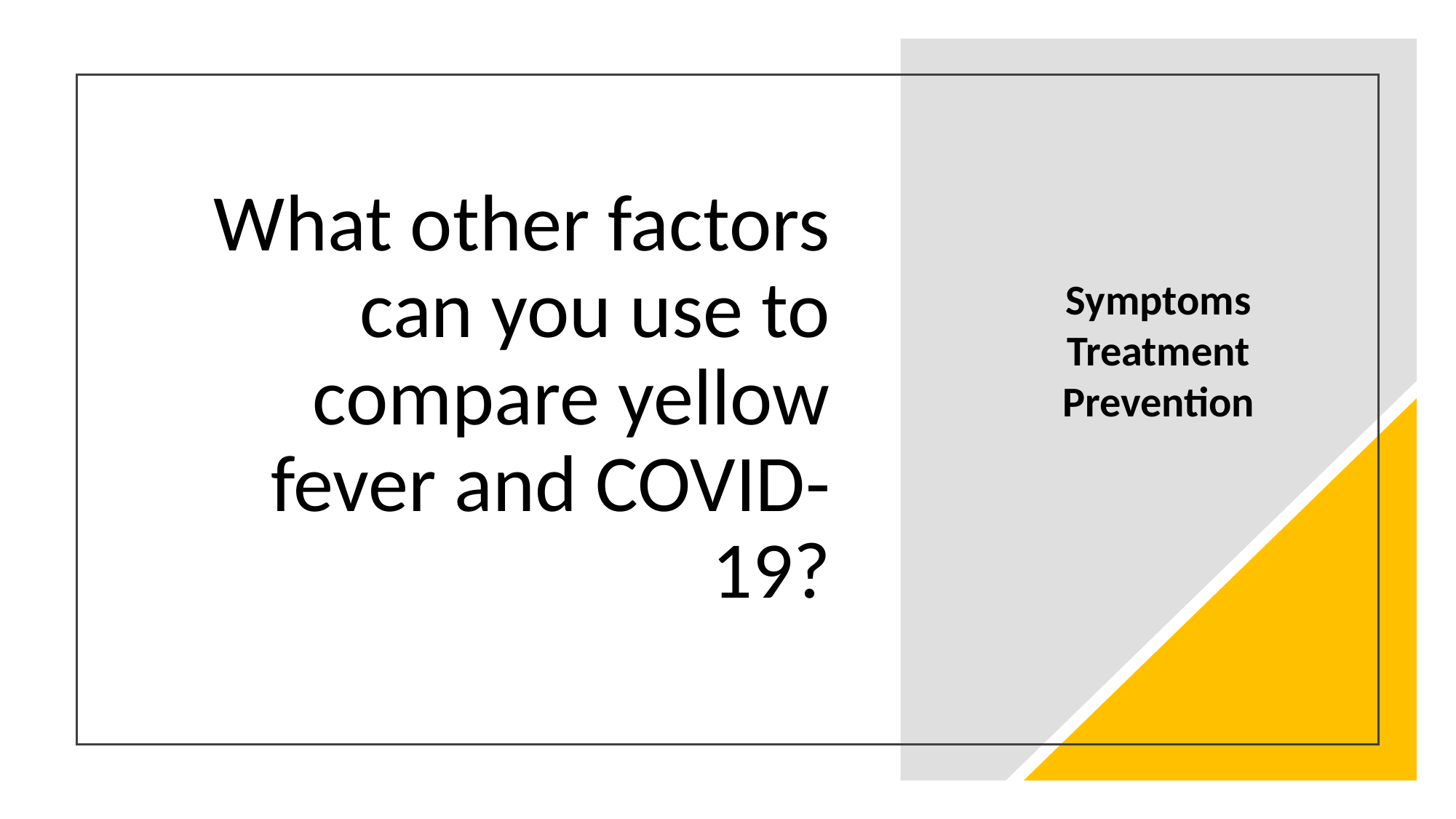

What other factors can you use to compare yellow fever and COVID-19?
Symptoms
Treatment
Prevention